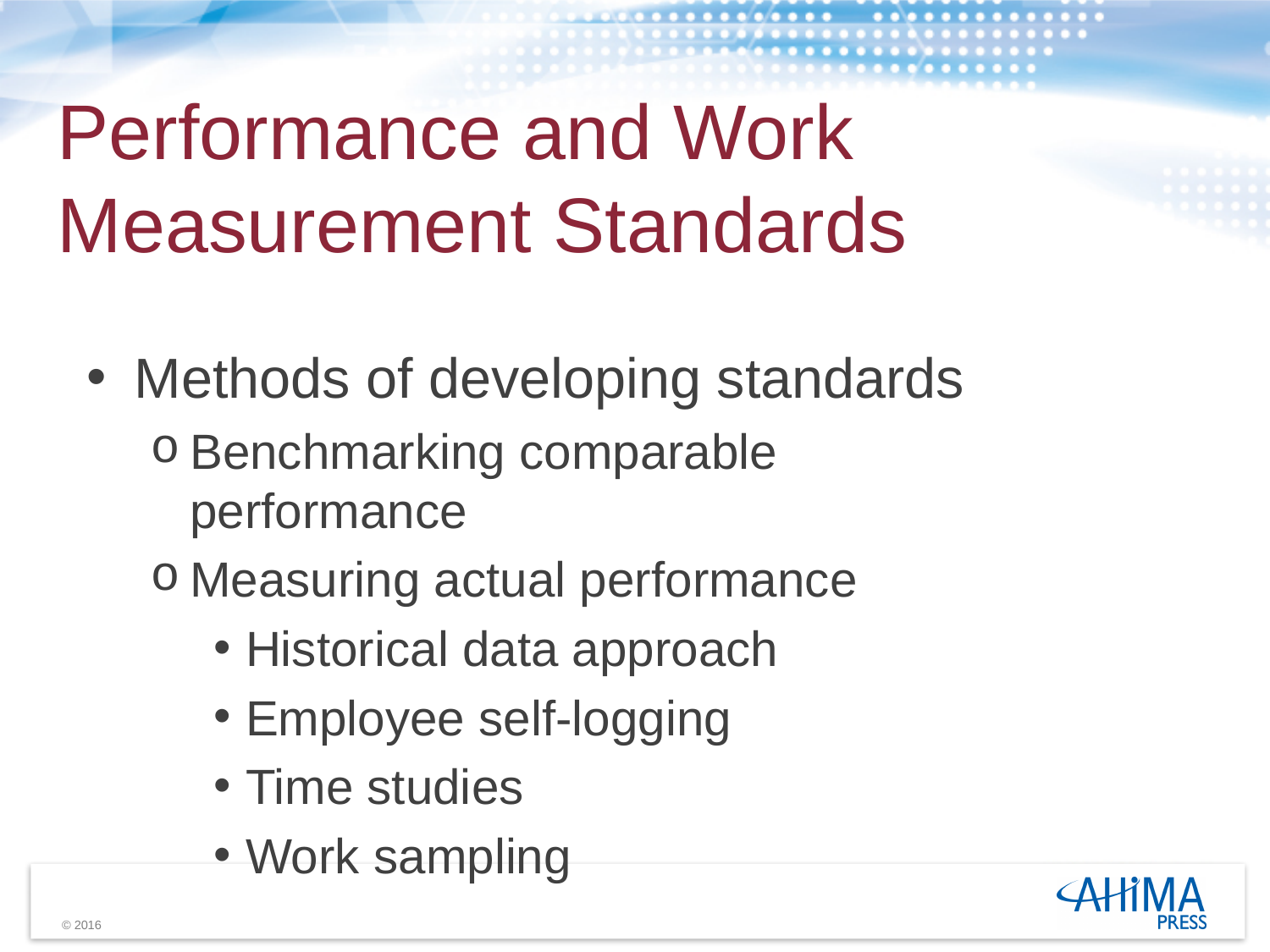

# Performance and Work Measurement Standards
Methods of developing standards
Benchmarking comparable performance
Measuring actual performance
Historical data approach
Employee self-logging
Time studies
Work sampling